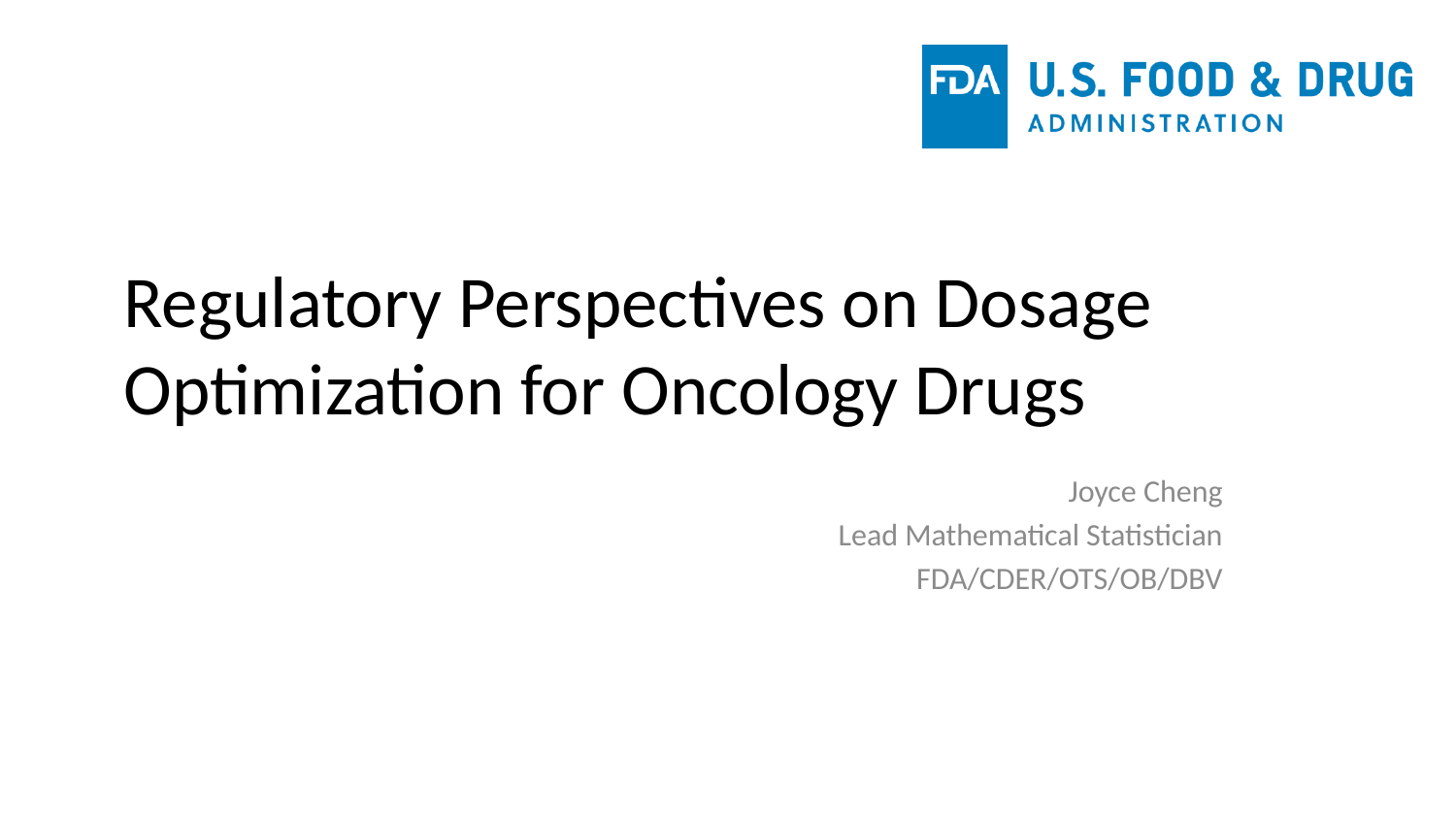

# Regulatory Perspectives on Dosage Optimization for Oncology Drugs
Joyce Cheng
Lead Mathematical Statistician
FDA/CDER/OTS/OB/DBV